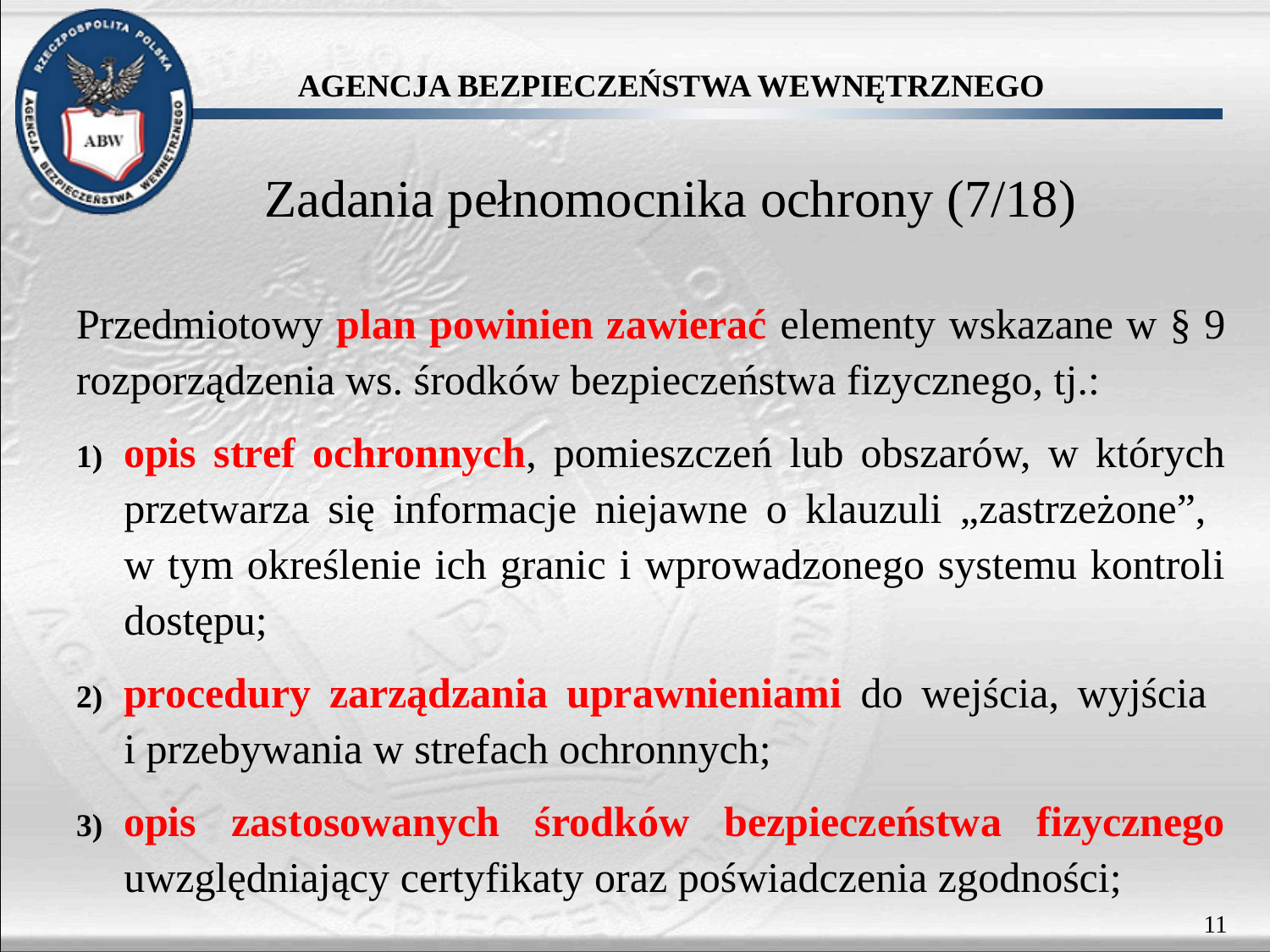

Zadania pełnomocnika ochrony (7/18)
Przedmiotowy plan powinien zawierać elementy wskazane w § 9 rozporządzenia ws. środków bezpieczeństwa fizycznego, tj.:
opis stref ochronnych, pomieszczeń lub obszarów, w których przetwarza się informacje niejawne o klauzuli „zastrzeżone”,
w tym określenie ich granic i wprowadzonego systemu kontroli dostępu;
procedury zarządzania uprawnieniami do wejścia, wyjścia
i przebywania w strefach ochronnych;
opis zastosowanych środków bezpieczeństwa fizycznego uwzględniający certyfikaty oraz poświadczenia zgodności;
11